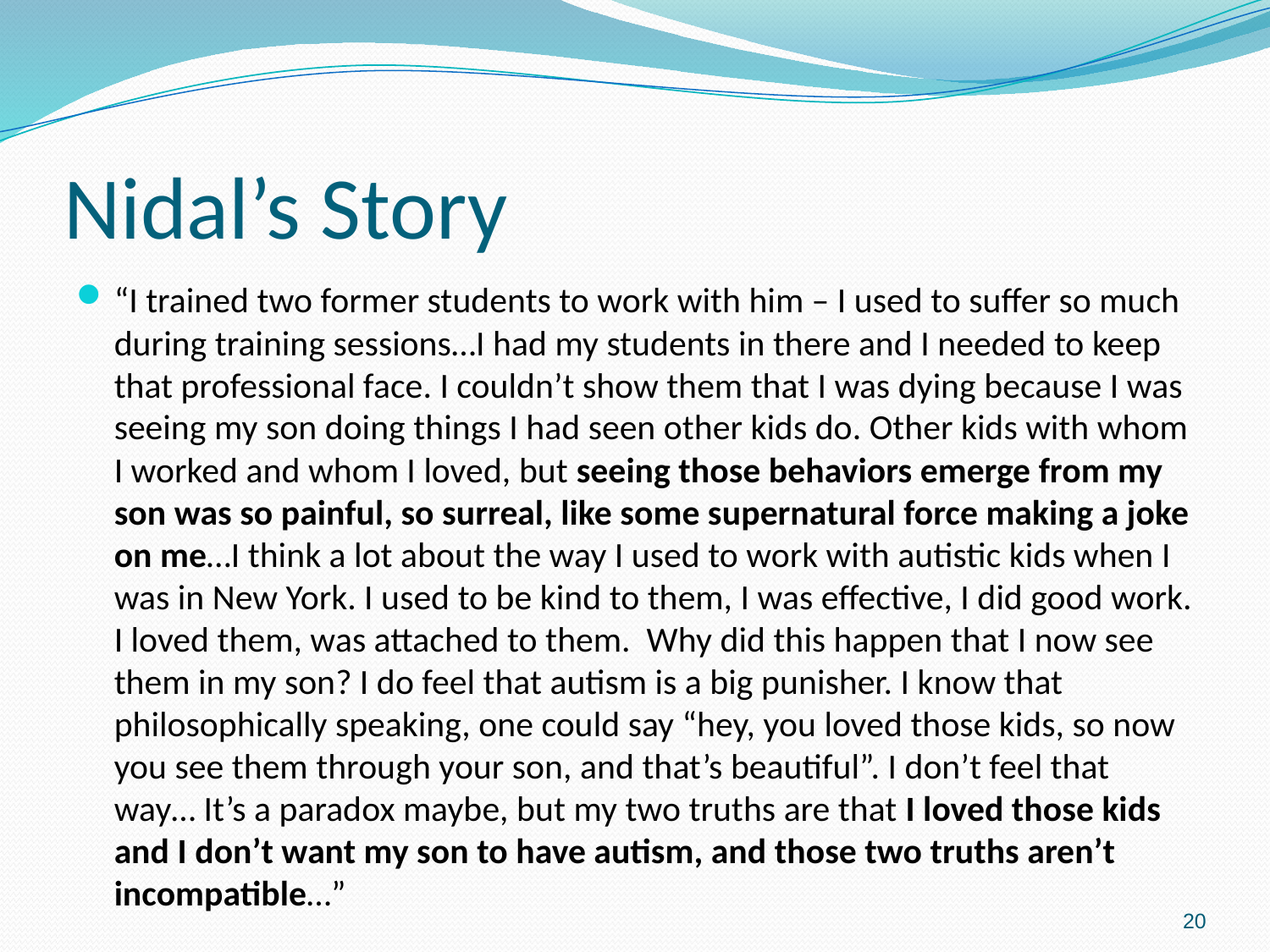

# Nidal’s Story

“I trained two former students to work with him – I used to suffer so much during training sessions…I had my students in there and I needed to keep that professional face. I couldn’t show them that I was dying because I was seeing my son doing things I had seen other kids do. Other kids with whom I worked and whom I loved, but seeing those behaviors emerge from my son was so painful, so surreal, like some supernatural force making a joke on me…I think a lot about the way I used to work with autistic kids when I was in New York. I used to be kind to them, I was effective, I did good work. I loved them, was attached to them.  Why did this happen that I now see them in my son? I do feel that autism is a big punisher. I know that philosophically speaking, one could say “hey, you loved those kids, so now you see them through your son, and that’s beautiful”. I don’t feel that way… It’s a paradox maybe, but my two truths are that I loved those kids and I don’t want my son to have autism, and those two truths aren’t incompatible…”
20